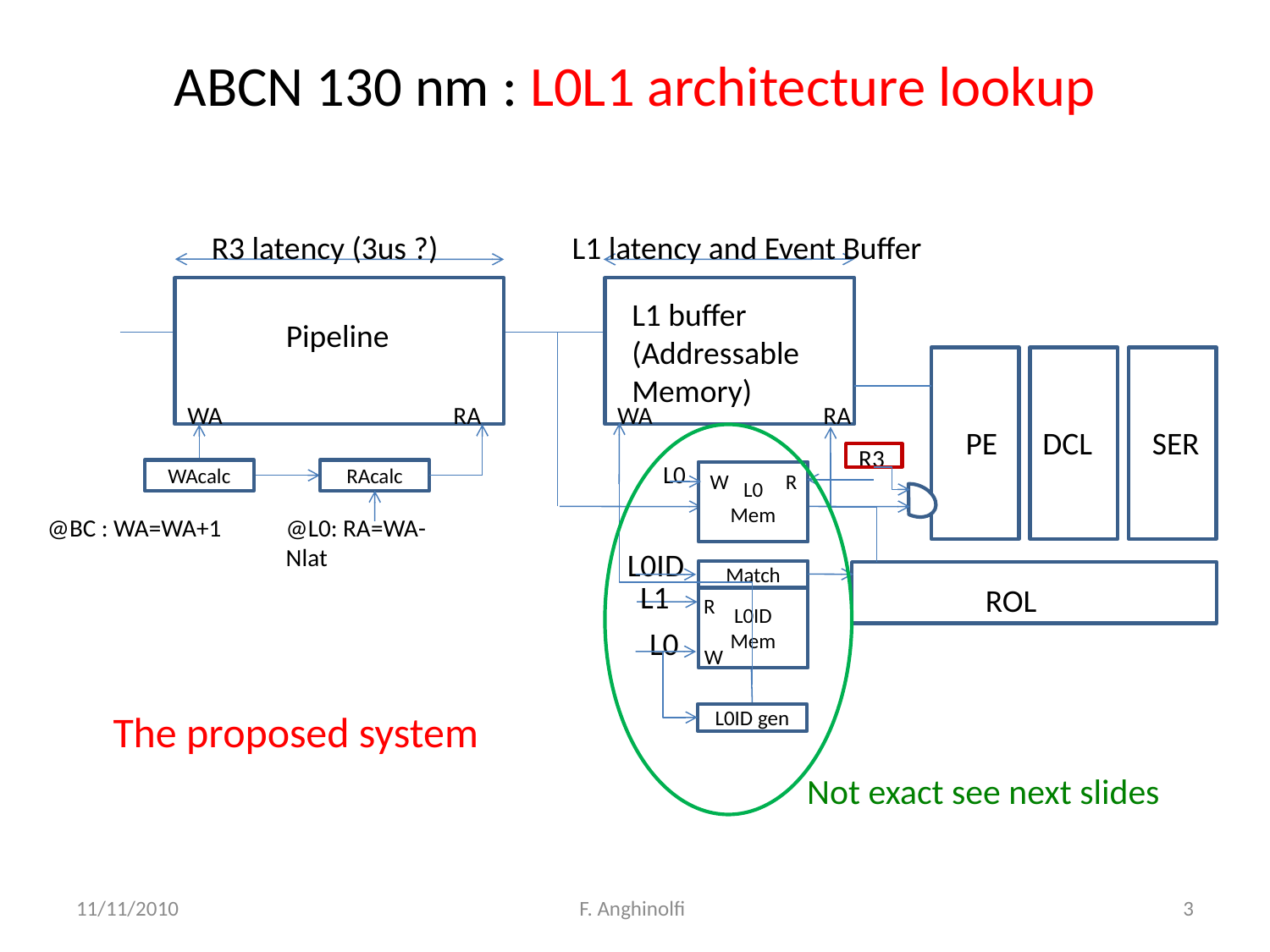

# ABCN 130 nm : L0L1 architecture lookup
R3 latency (3us ?)
L1 latency and Event Buffer

L1 buffer (AddressableMemory)
Pipeline

WA
WA
RA
RA
PE
DCL
SER
R3

L0
Mem
W
R
BC
L0
WAcalc
RAcalc

@BC : WA=WA+1
@L0: RA=WA-Nlat
L0ID
Match
RR
L1
ROL
R
L0ID
Mem
L0
W
L0ID gen

The proposed system
Not exact see next slides
11/11/2010
F. Anghinolfi
3